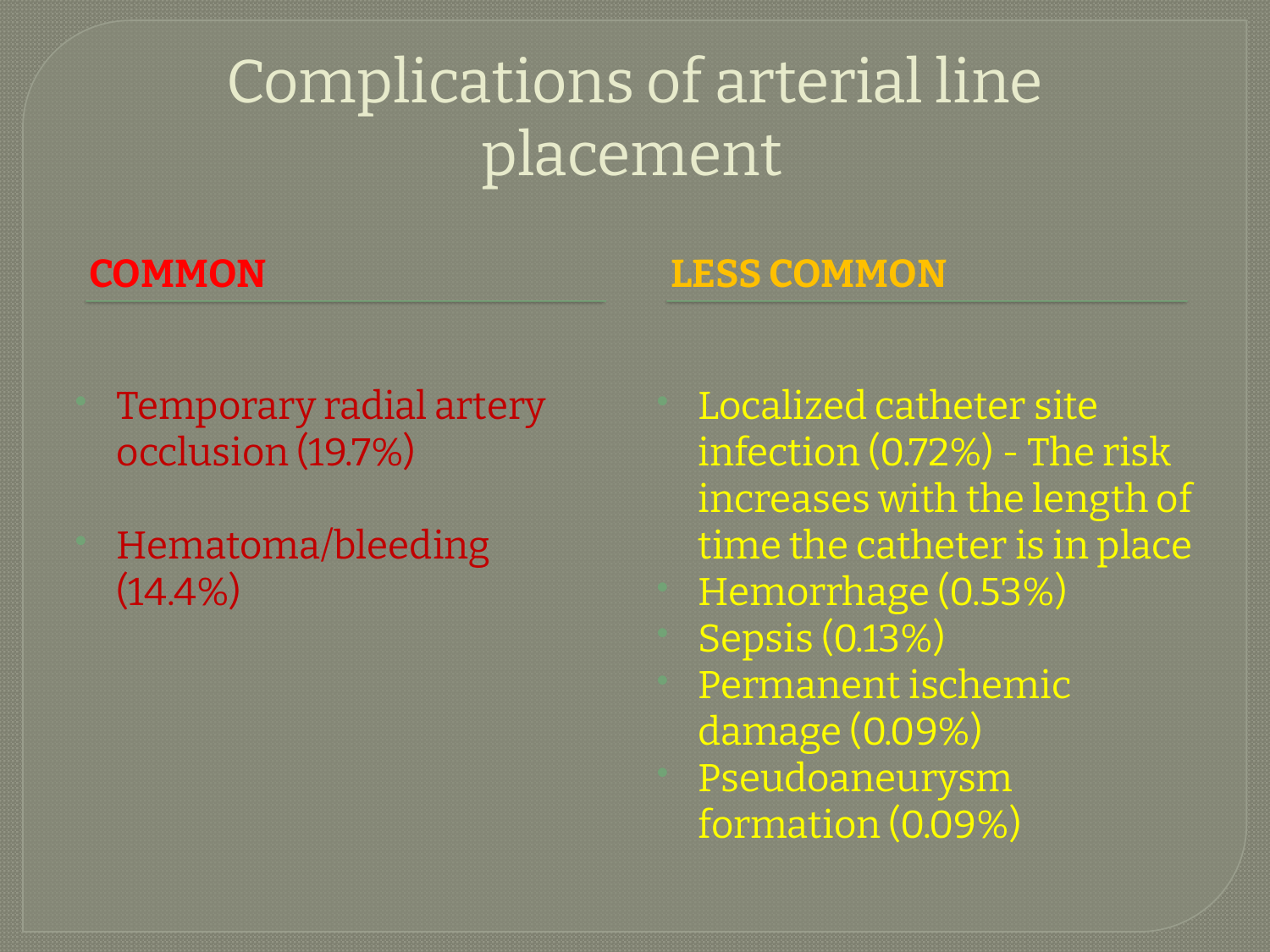

# Complications of arterial line placement
Common
Less common

Temporary radial artery occlusion (19.7%)

Hematoma/bleeding (14.4%)

Localized catheter site infection (0.72%) - The risk increases with the length of time the catheter is in place
Hemorrhage (0.53%)
Sepsis (0.13%)
Permanent ischemic damage (0.09%)
Pseudoaneurysm formation (0.09%)